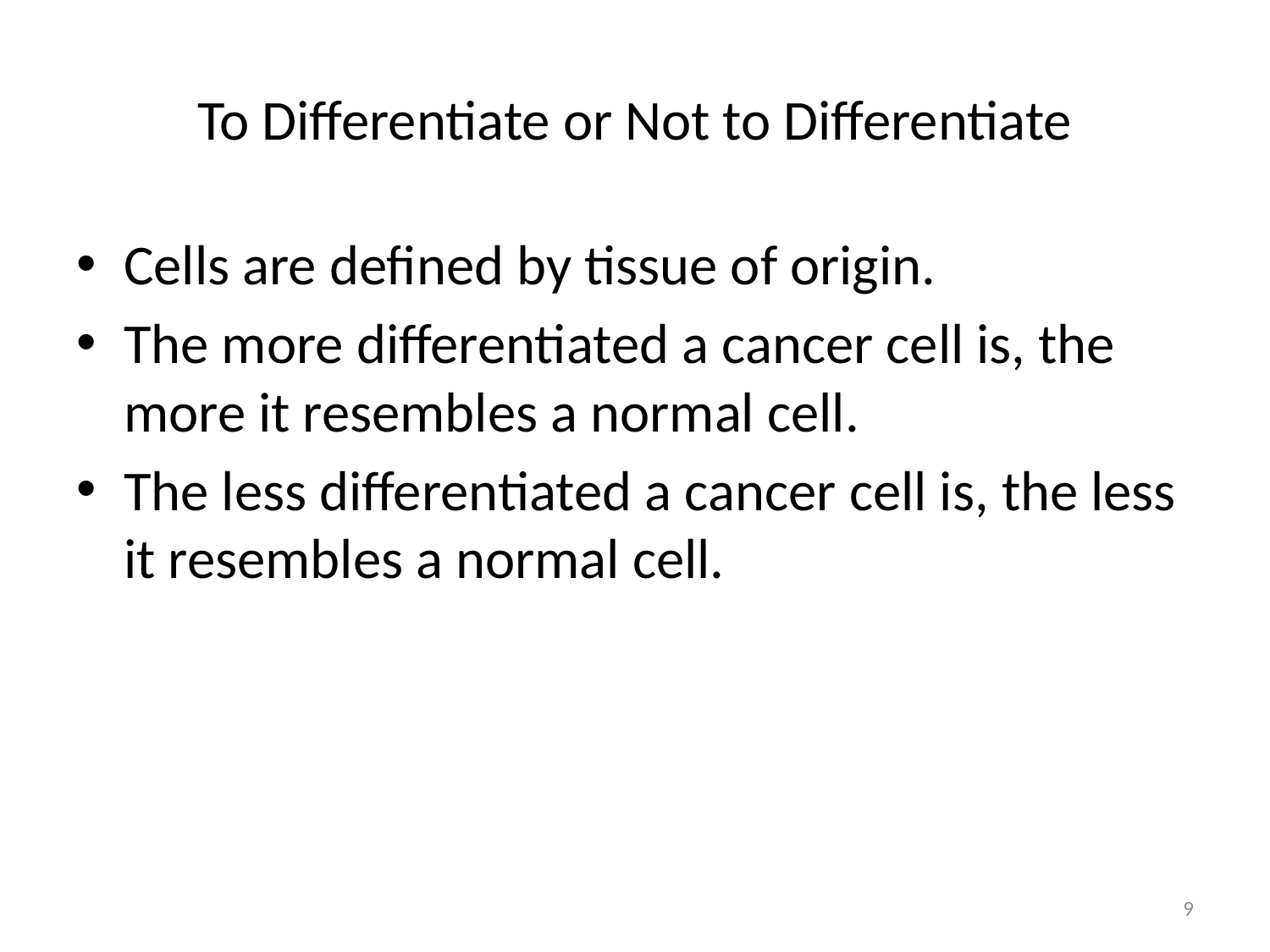

# To Differentiate or Not to Differentiate
Cells are defined by tissue of origin.
The more differentiated a cancer cell is, the more it resembles a normal cell.
The less differentiated a cancer cell is, the less it resembles a normal cell.

9